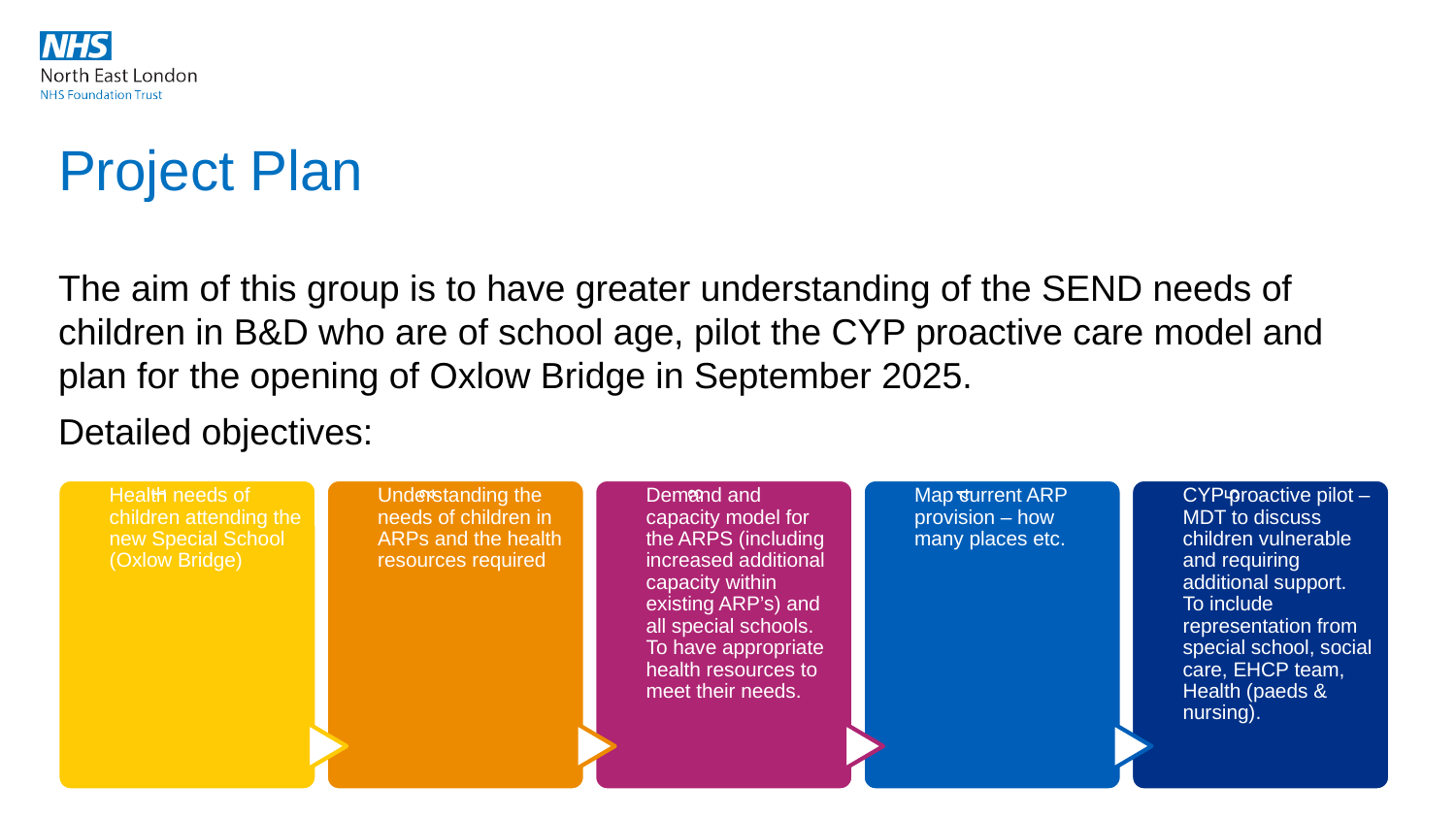

# Project Plan
The aim of this group is to have greater understanding of the SEND needs of children in B&D who are of school age, pilot the CYP proactive care model and plan for the opening of Oxlow Bridge in September 2025.
Detailed objectives:
1
Health needs of children attending the new Special School (Oxlow Bridge)
2
Understanding the needs of children in ARPs and the health resources required
3
Demand and capacity model for the ARPS (including increased additional capacity within existing ARP’s) and all special schools.  To have appropriate health resources to meet their needs.
4
Map current ARP provision – how many places etc.
5
CYP proactive pilot – MDT to discuss children vulnerable and requiring additional support.  To include representation from special school, social care, EHCP team, Health (paeds & nursing).
3